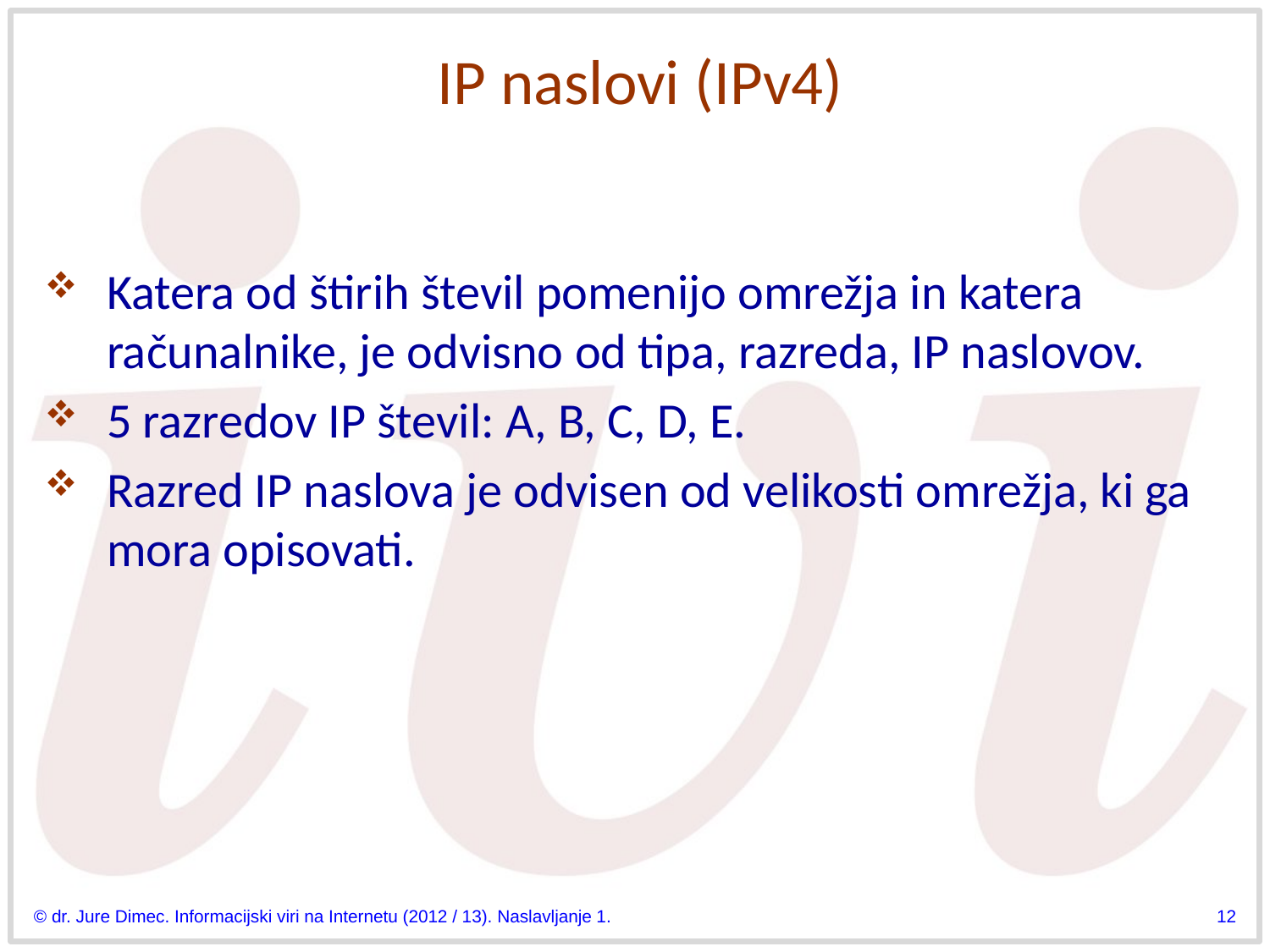

# IP naslovi (IPv4)
Katera od štirih števil pomenijo omrežja in katera računalnike, je odvisno od tipa, razreda, IP naslovov.
5 razredov IP števil: A, B, C, D, E.
Razred IP naslova je odvisen od velikosti omrežja, ki ga mora opisovati.
© dr. Jure Dimec. Informacijski viri na Internetu (2012 / 13). Naslavljanje 1.
12